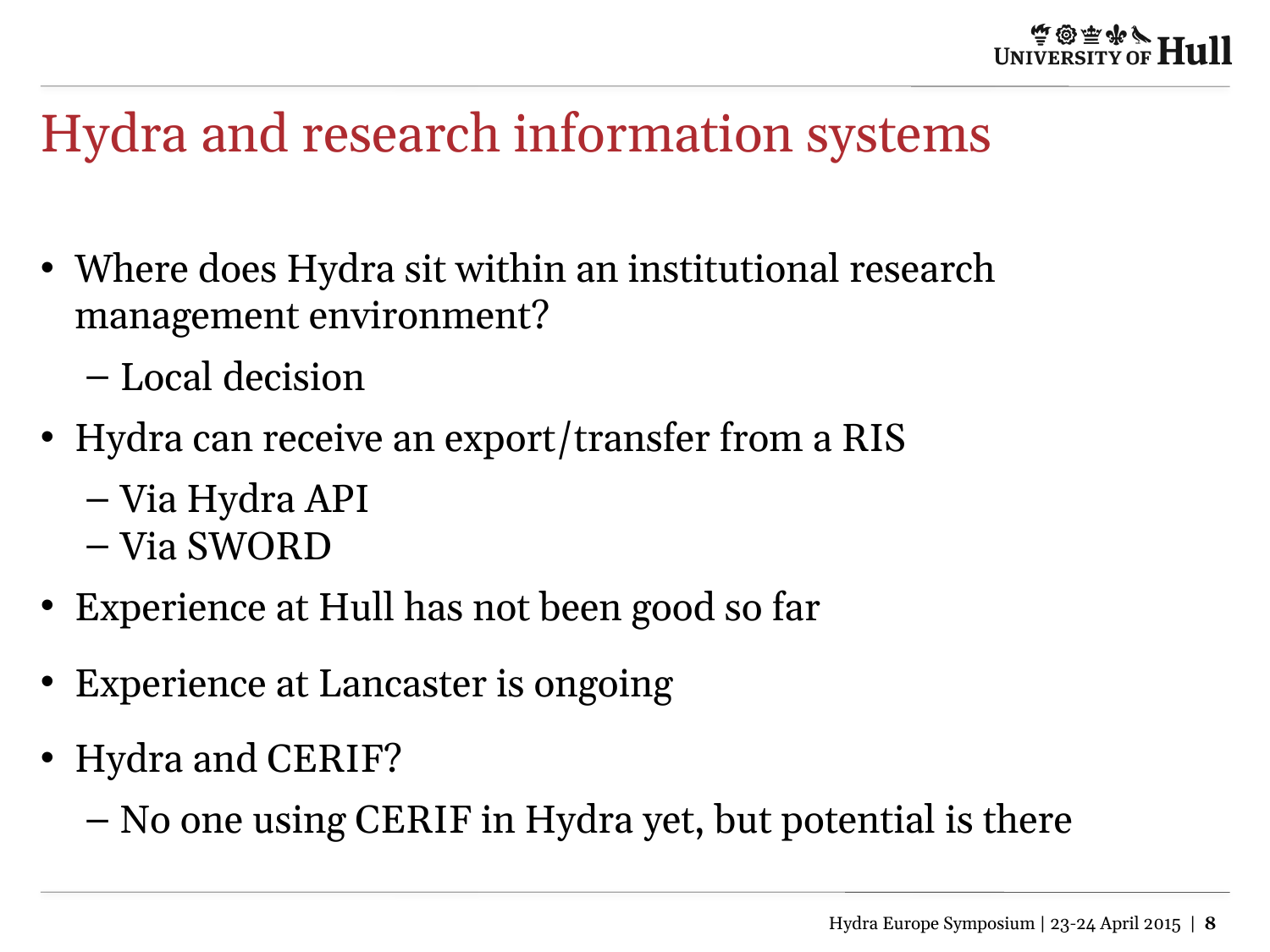

# Hydra and research information systems
Where does Hydra sit within an institutional research management environment?
Local decision
Hydra can receive an export/transfer from a RIS
Via Hydra API
Via SWORD
Experience at Hull has not been good so far
Experience at Lancaster is ongoing
Hydra and CERIF?
No one using CERIF in Hydra yet, but potential is there